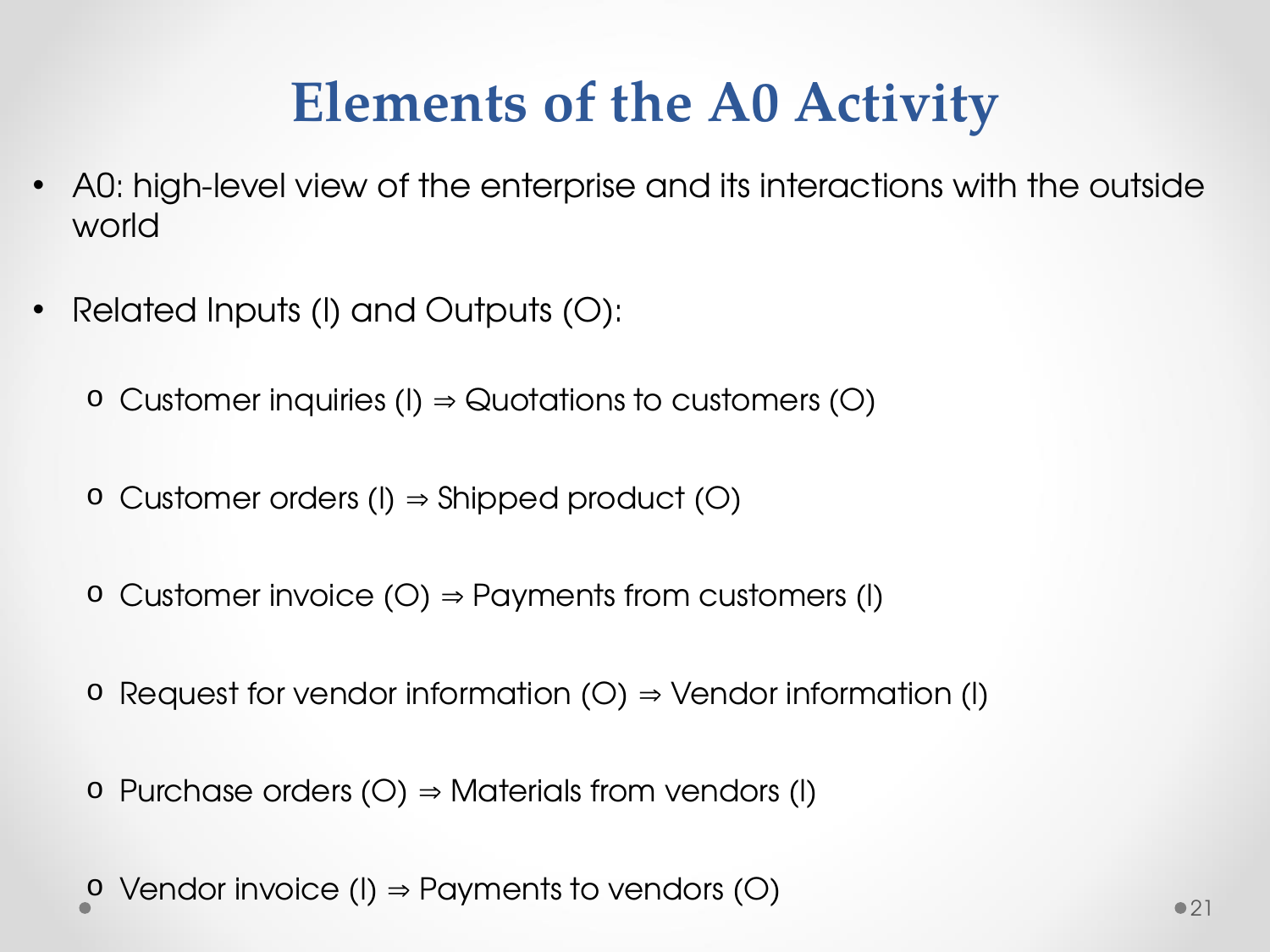

Elements of the A0 Activity
A0: high-level view of the enterprise and its interactions with the outside world

Related Inputs (I) and Outputs (O):

Customer inquiries (I) ⇒ Quotations to customers (O)

Customer orders (I) ⇒ Shipped product (O)

Customer invoice (O) ⇒ Payments from customers (I)

Request for vendor information (O) ⇒ Vendor information (I)

Purchase orders (O) ⇒ Materials from vendors (I)

Vendor invoice (I) ⇒ Payments to vendors (O)
21